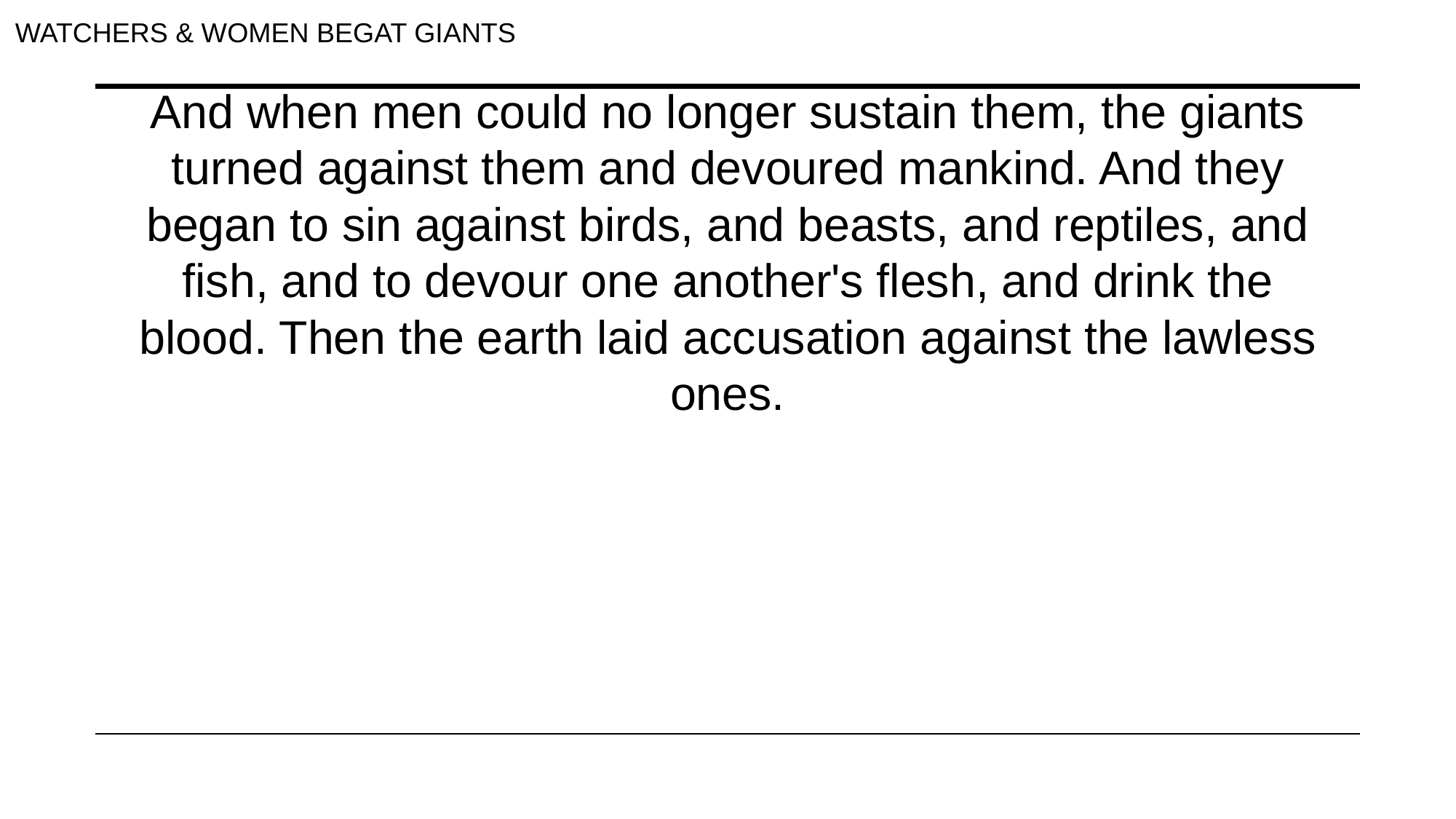

WATCHERS & WOMEN BEGAT GIANTS
And when men could no longer sustain them, the giants turned against them and devoured mankind. And they began to sin against birds, and beasts, and reptiles, and fish, and to devour one another's flesh, and drink the blood. Then the earth laid accusation against the lawless ones.